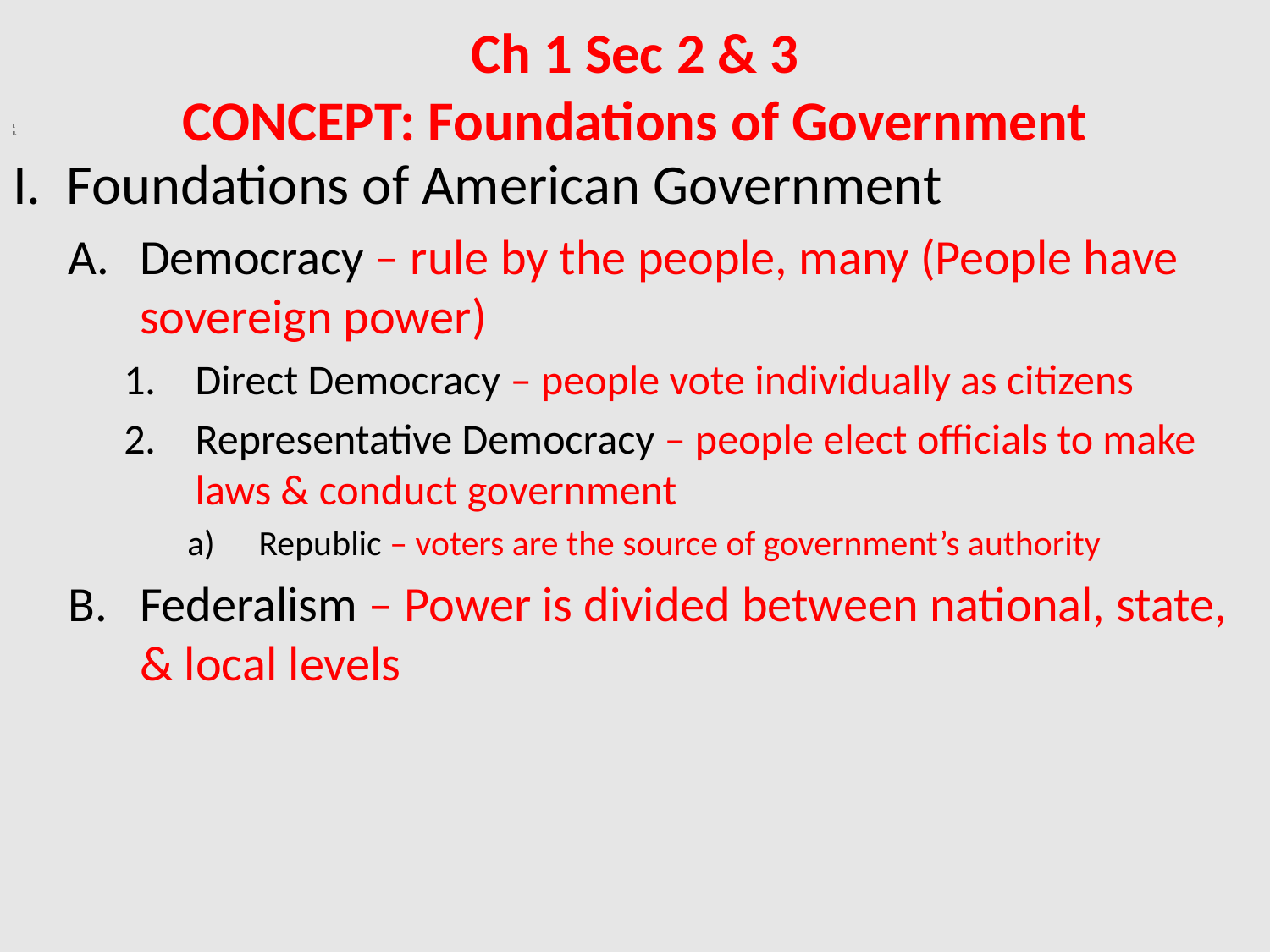

# Ch 1 Sec 2 & 3 CONCEPT: Foundations of Government

I.  Foundations of American Government
Democracy – rule by the people, many (People have sovereign power)
Direct Democracy – people vote individually as citizens
Representative Democracy – people elect officials to make laws & conduct government
Republic – voters are the source of government’s authority
Federalism – Power is divided between national, state, & local levels